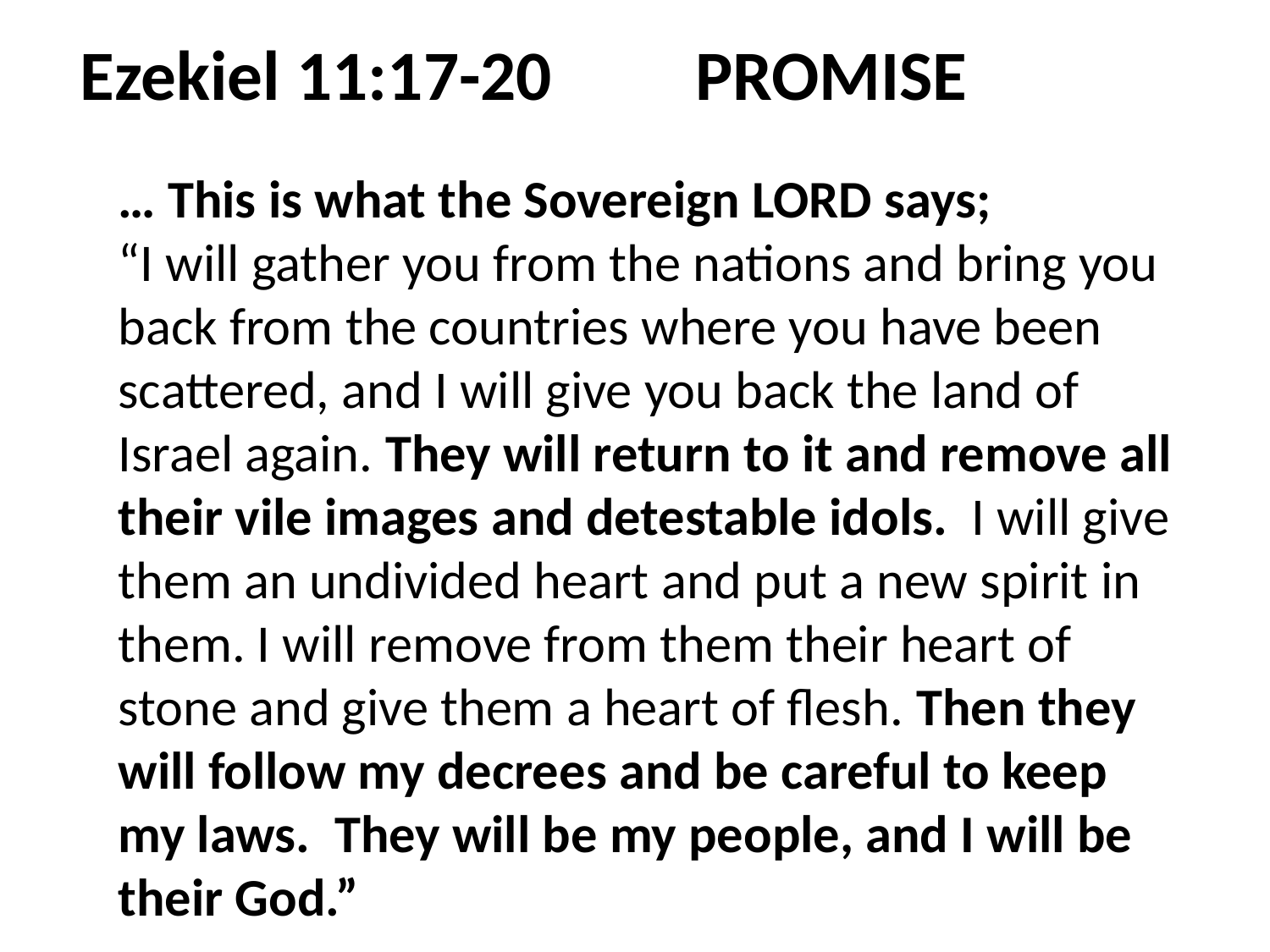

Ezekiel 11:17-20         PROMISE
… This is what the Sovereign LORD says;
“I will gather you from the nations and bring you back from the countries where you have been scattered, and I will give you back the land of Israel again. They will return to it and remove all their vile images and detestable idols.  I will give them an undivided heart and put a new spirit in them. I will remove from them their heart of stone and give them a heart of flesh. Then they will follow my decrees and be careful to keep my laws.  They will be my people, and I will be their God.”